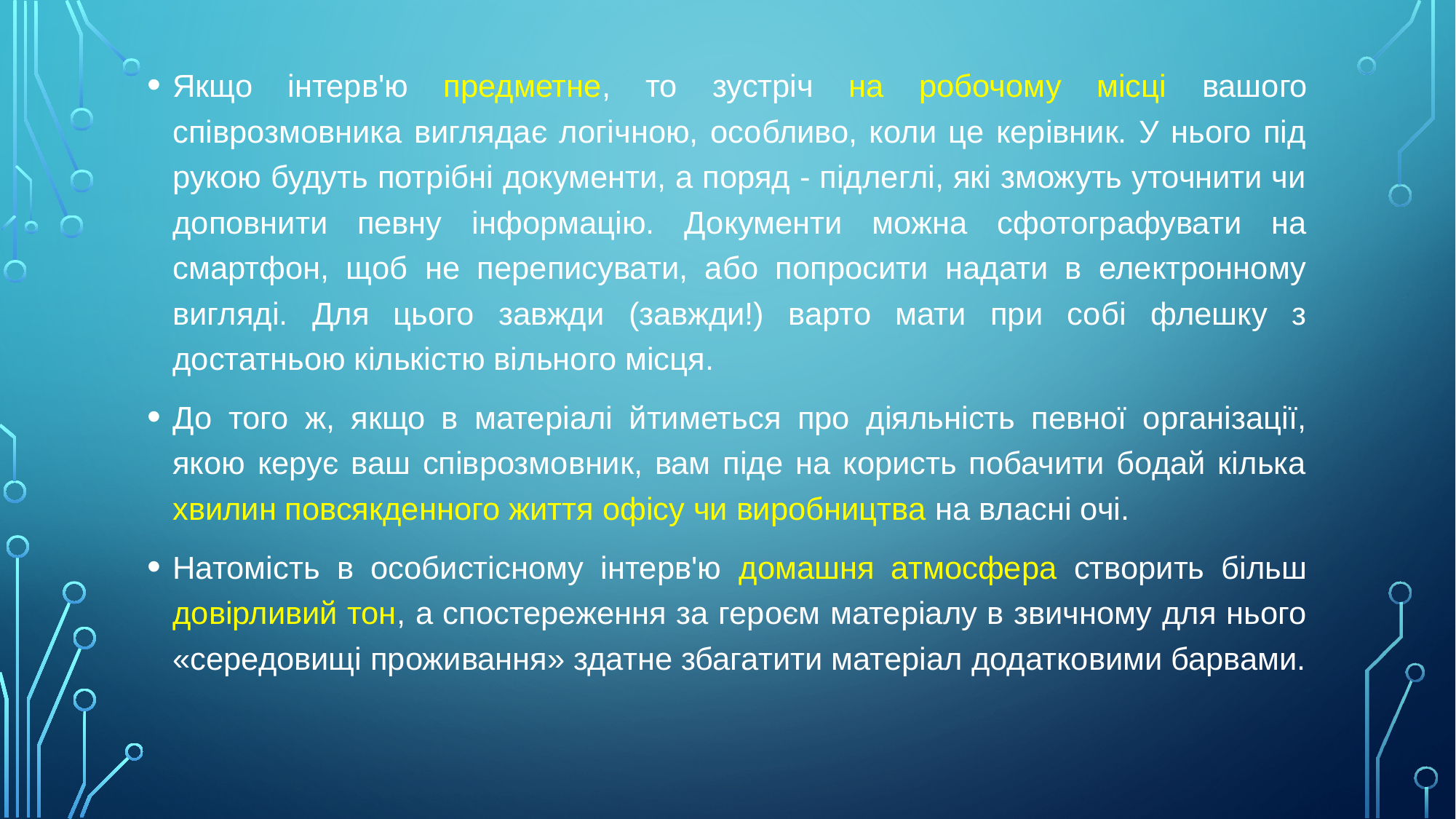

Якщо інтерв'ю предметне, то зустріч на робочому місці вашого співрозмовника виглядає логічною, особливо, коли це керівник. У нього під рукою будуть потрібні документи, а поряд - підлеглі, які зможуть уточнити чи доповнити певну інформацію. Документи можна сфотографувати на смартфон, щоб не переписувати, або попросити надати в електронному вигляді. Для цього завжди (завжди!) варто мати при собі флешку з достатньою кількістю вільного місця.
До того ж, якщо в матеріалі йтиметься про діяльність певної організації, якою керує ваш співрозмовник, вам піде на користь побачити бодай кілька хвилин повсякденного життя офісу чи виробництва на власні очі.
Натомість в особистісному інтерв'ю домашня атмосфера створить більш довірливий тон, а спостереження за героєм матеріалу в звичному для нього «середовищі проживання» здатне збагатити матеріал додатковими барвами.